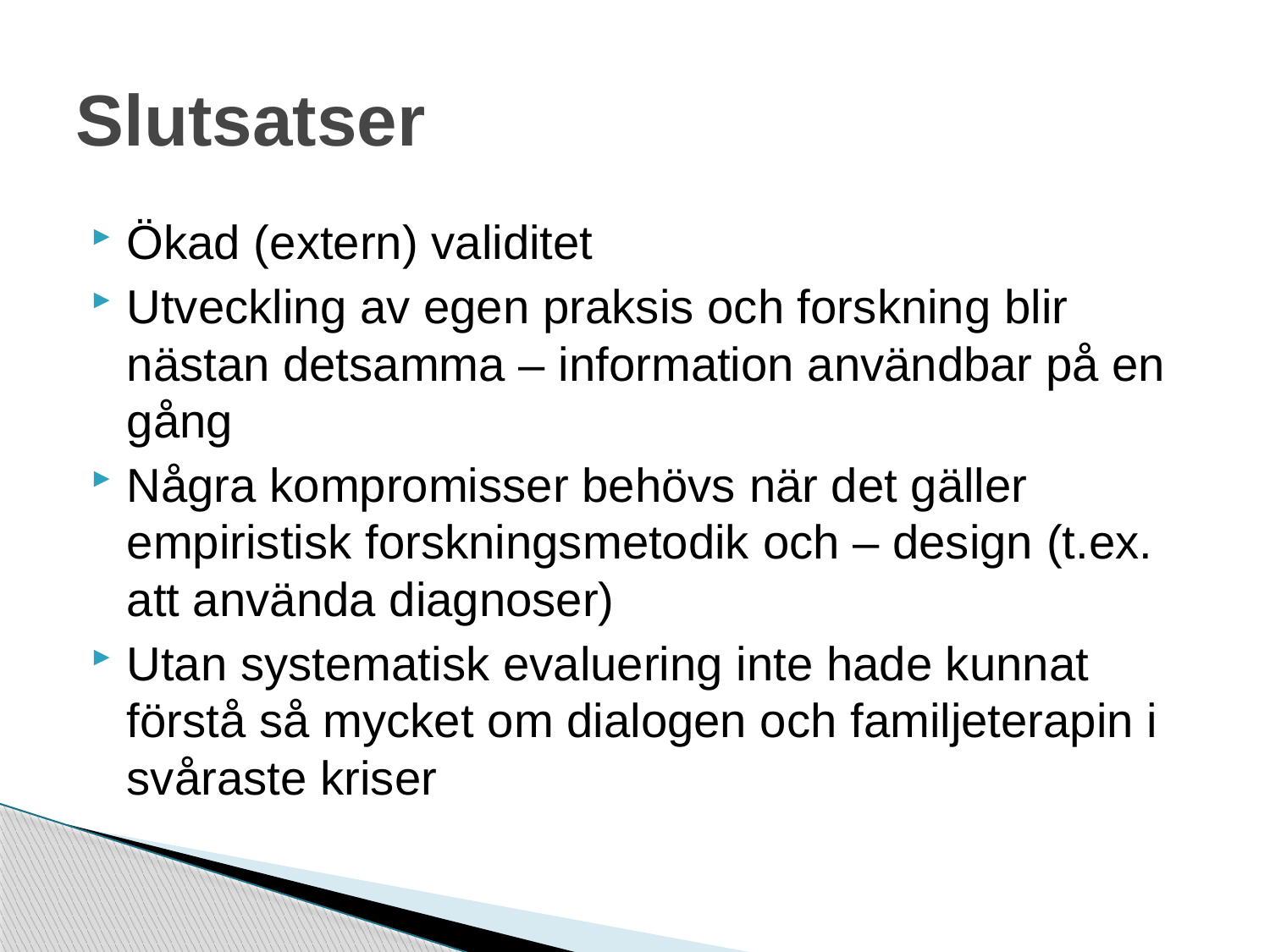

# Slutsatser
Ökad (extern) validitet
Utveckling av egen praksis och forskning blir nästan detsamma – information användbar på en gång
Några kompromisser behövs när det gäller empiristisk forskningsmetodik och – design (t.ex. att använda diagnoser)
Utan systematisk evaluering inte hade kunnat förstå så mycket om dialogen och familjeterapin i svåraste kriser